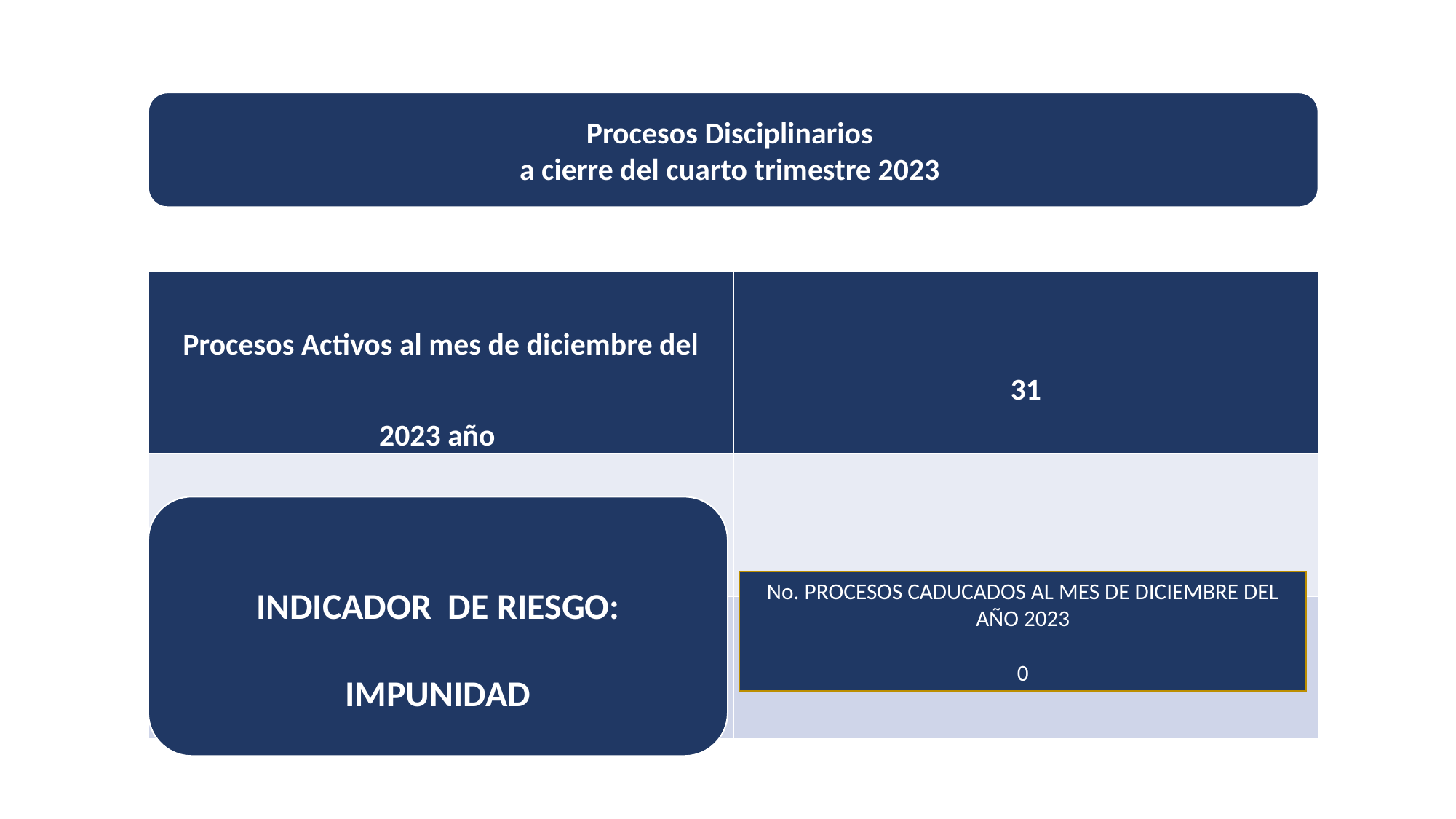

Procesos Disciplinarios
a cierre del cuarto trimestre 2023
| Procesos Activos al mes de diciembre del 2023 año | 31 |
| --- | --- |
|  |  |
|  |  |

INDICADOR  DE RIESGO:

IMPUNIDAD

No. PROCESOS CADUCADOS AL MES DE DICIEMBRE DEL AÑO 2023

0